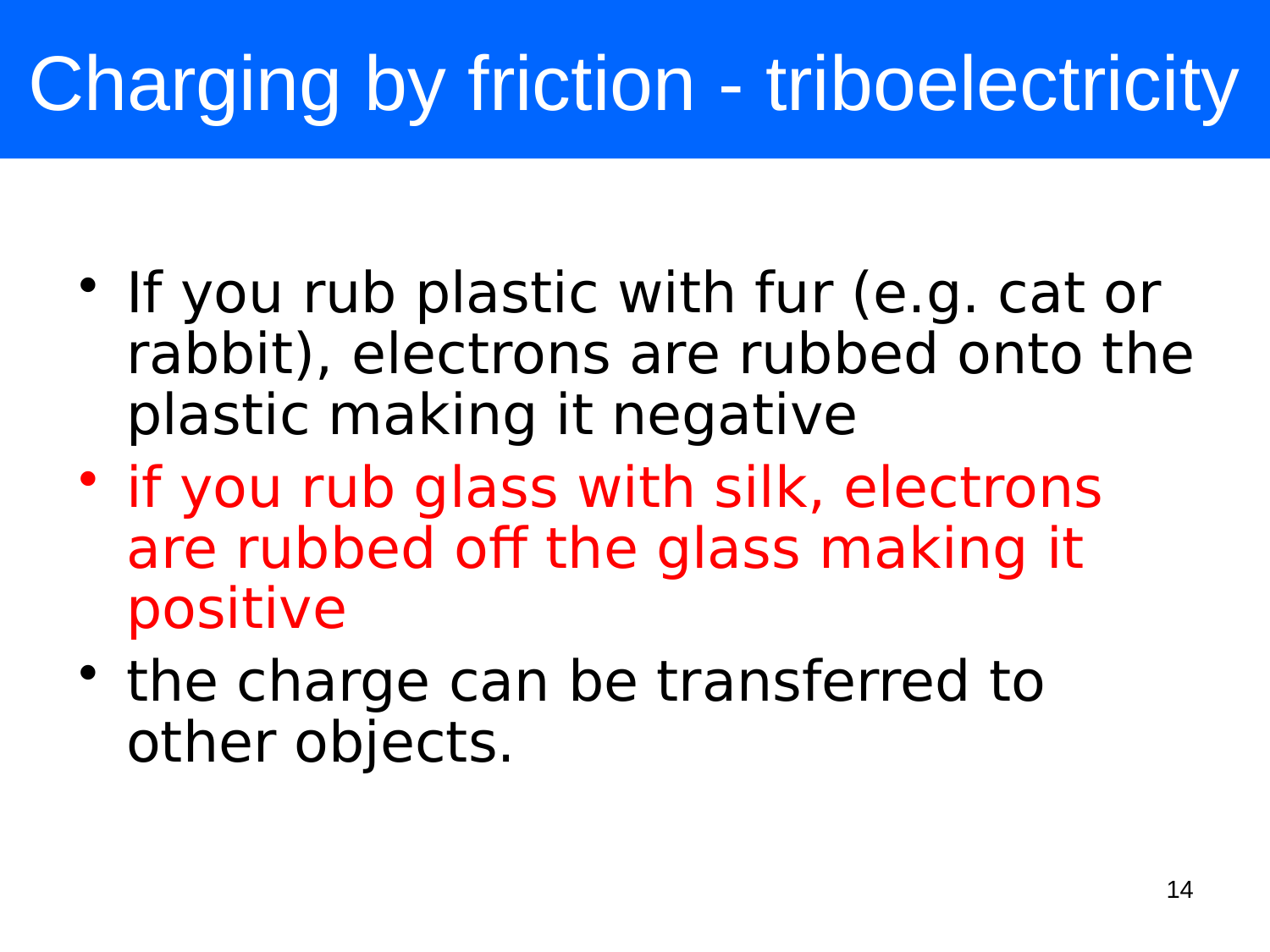

# Charging by friction - triboelectricity
If you rub plastic with fur (e.g. cat or rabbit), electrons are rubbed onto the plastic making it negative
if you rub glass with silk, electrons are rubbed off the glass making it positive
the charge can be transferred to other objects.
14